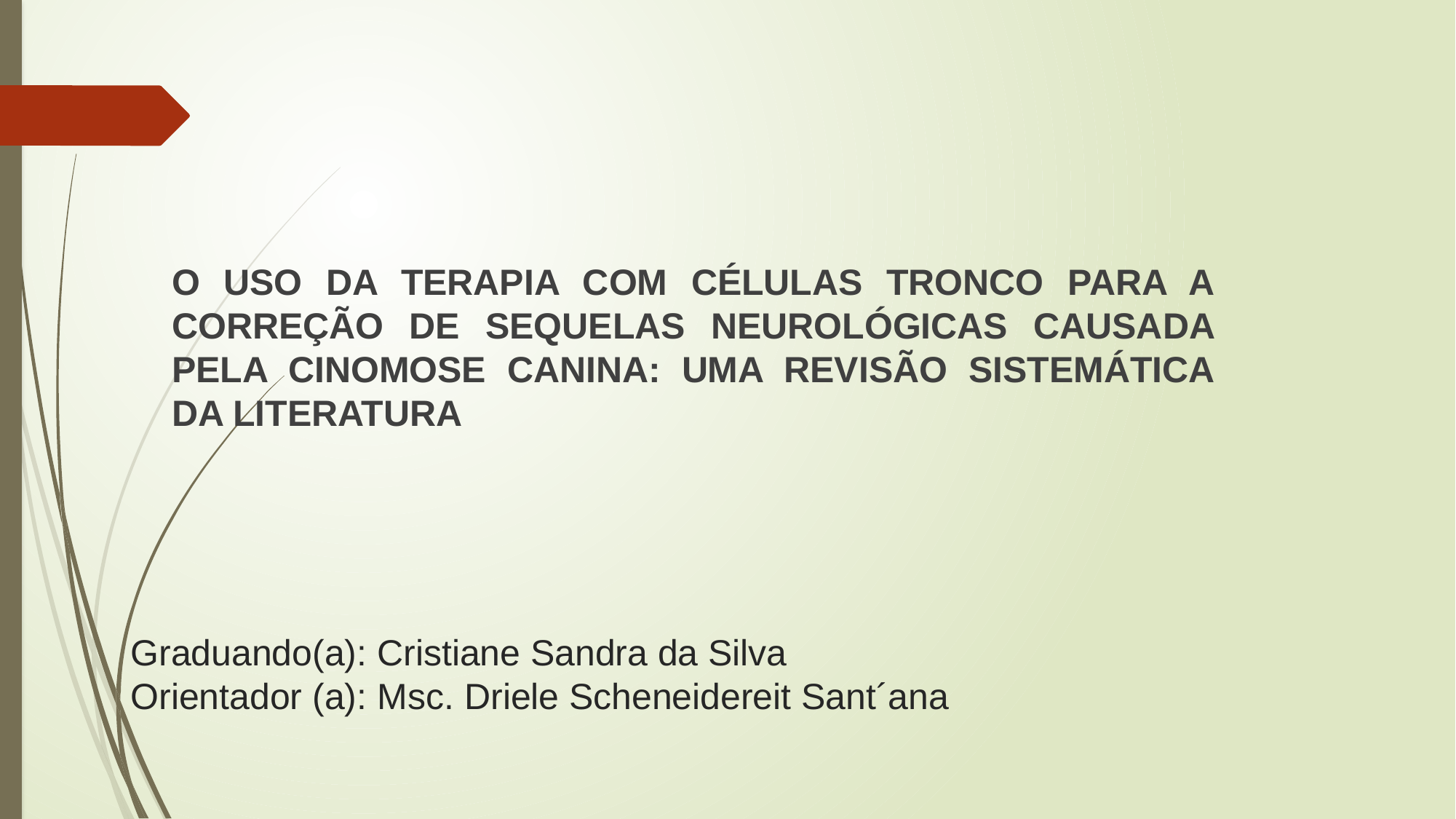

O USO DA TERAPIA COM CÉLULAS TRONCO PARA A CORREÇÃO DE SEQUELAS NEUROLÓGICAS CAUSADA PELA CINOMOSE CANINA: UMA REVISÃO SISTEMÁTICA DA LITERATURA

# Graduando(a): Cristiane Sandra da Silva Orientador (a): Msc. Driele Scheneidereit Sant´ana